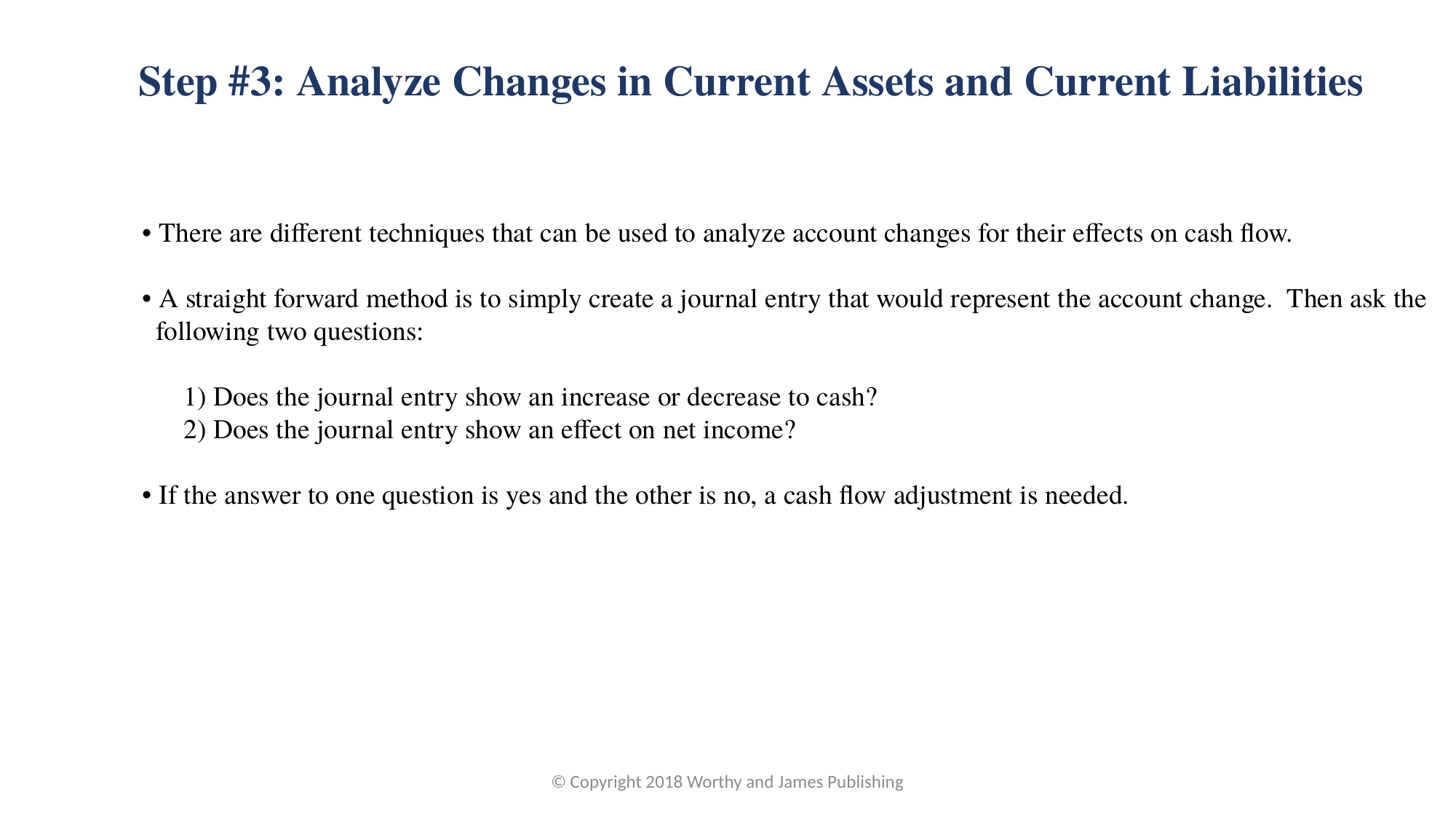

Step #3: Analyze Changes in Current Assets and Current Liabilities

• There are different techniques that can be used to analyze account changes for their effects on cash flow.

• A straight forward method is to simply create a journal entry that would represent the account change.  Then ask the following two questions:

      1) Does the journal entry show an increase or decrease to cash?
      2) Does the journal entry show an effect on net income?

• If the answer to one question is yes and the other is no, a cash flow adjustment is needed.

© Copyright 2018 Worthy and James Publishing